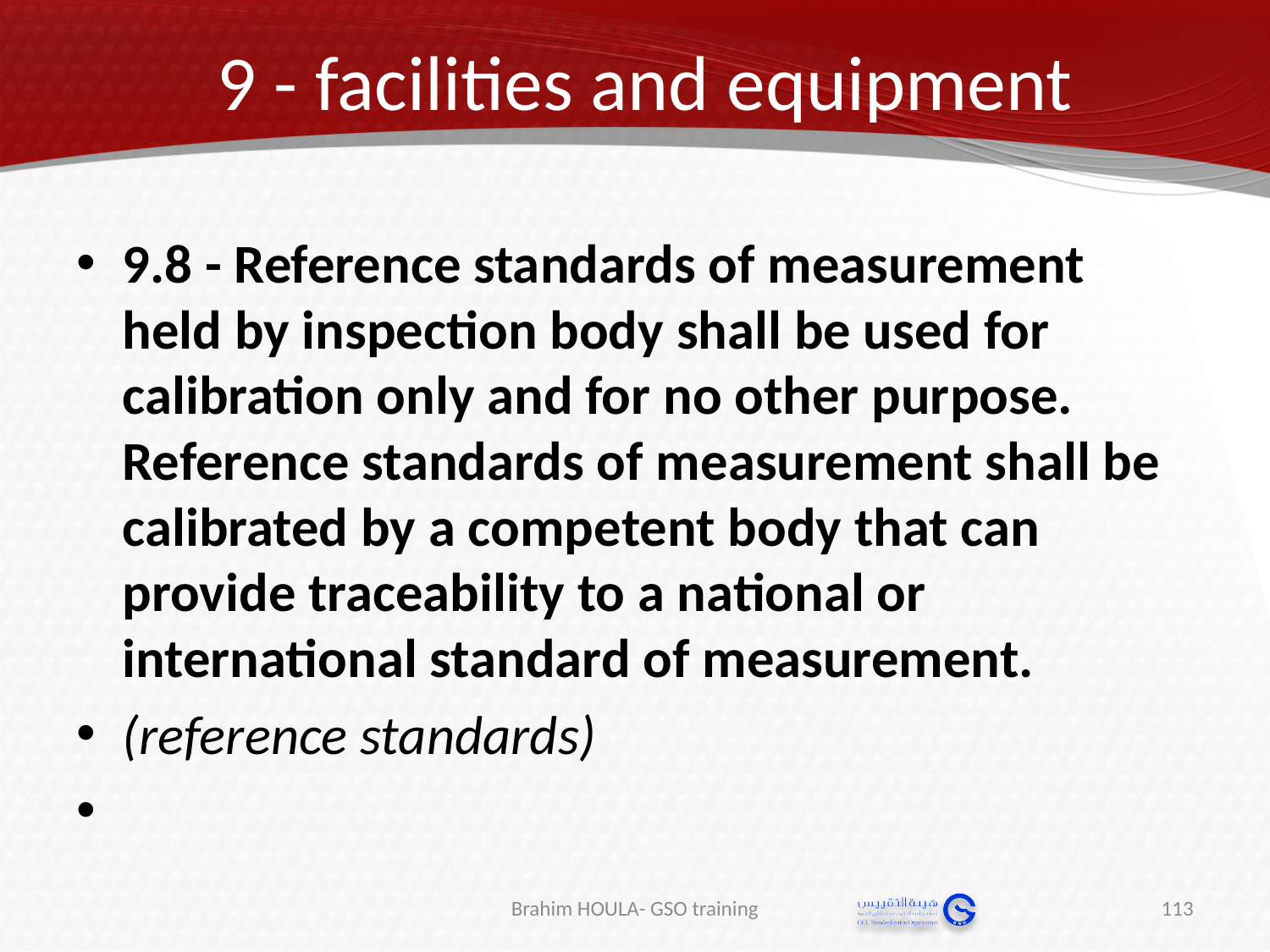

# 9 - facilities and equipment
9.8 - Reference standards of measurement held by inspection body shall be used for calibration only and for no other purpose. Reference standards of measurement shall be calibrated by a competent body that can provide traceability to a national or international standard of measurement.
(reference standards)

Brahim HOULA- GSO training
113